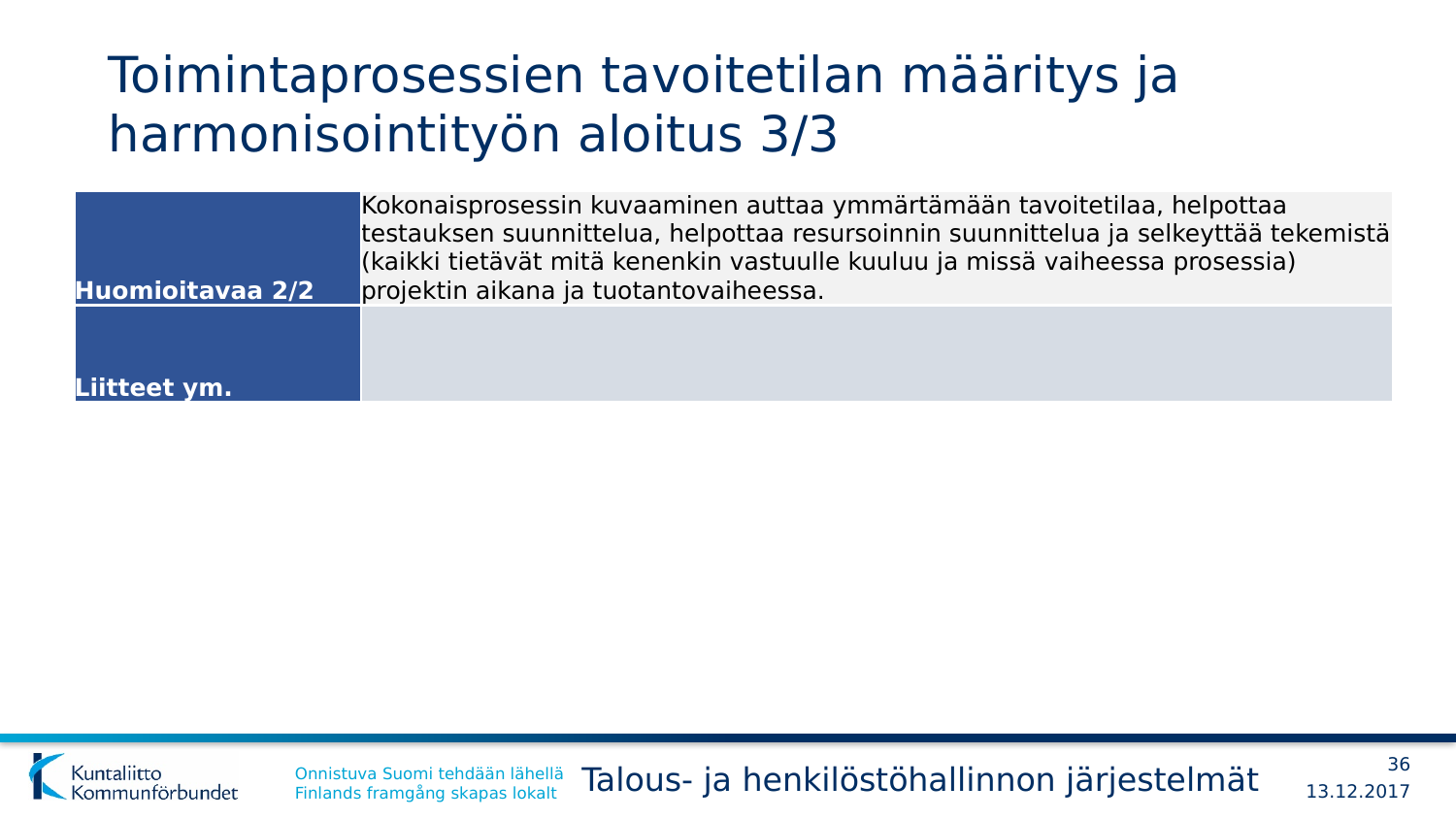

# Toimintaprosessien tavoitetilan määritys ja harmonisointityön aloitus 3/3
| Huomioitavaa 2/2 | Kokonaisprosessin kuvaaminen auttaa ymmärtämään tavoitetilaa, helpottaa testauksen suunnittelua, helpottaa resursoinnin suunnittelua ja selkeyttää tekemistä (kaikki tietävät mitä kenenkin vastuulle kuuluu ja missä vaiheessa prosessia) projektin aikana ja tuotantovaiheessa. |
| --- | --- |
| Liitteet ym. |  |
36
Talous- ja henkilöstöhallinnon järjestelmät
13.12.2017